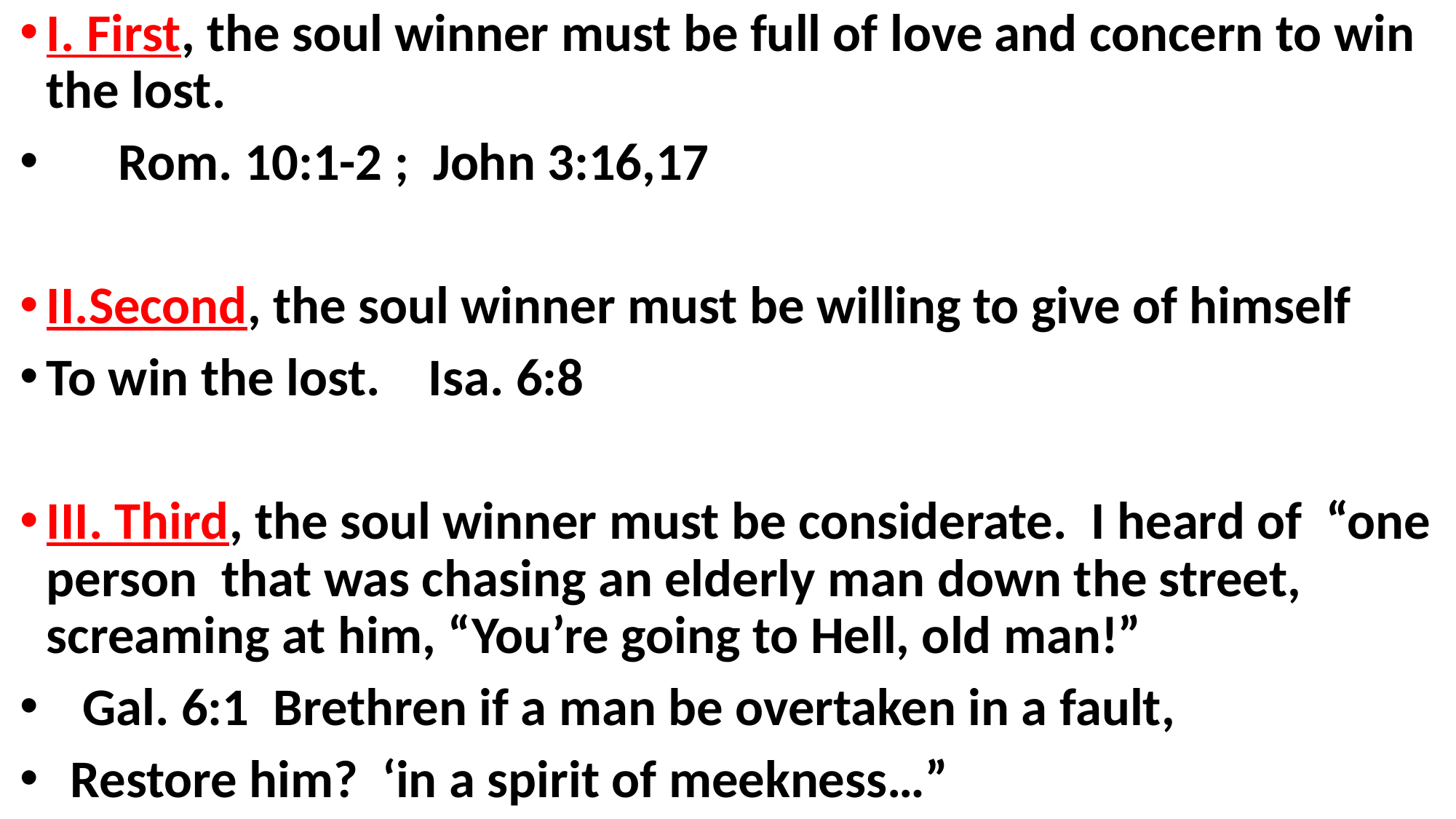

I. First, the soul winner must be full of love and concern to win the lost.
      Rom. 10:1-2 ;  John 3:16,17

II.Second, the soul winner must be willing to give of himself
To win the lost.    Isa. 6:8

III. Third, the soul winner must be considerate.  I heard of  “one person  that was chasing an elderly man down the street, screaming at him, “You’re going to Hell, old man!”
   Gal. 6:1  Brethren if a man be overtaken in a fault,
  Restore him?  ‘in a spirit of meekness…”